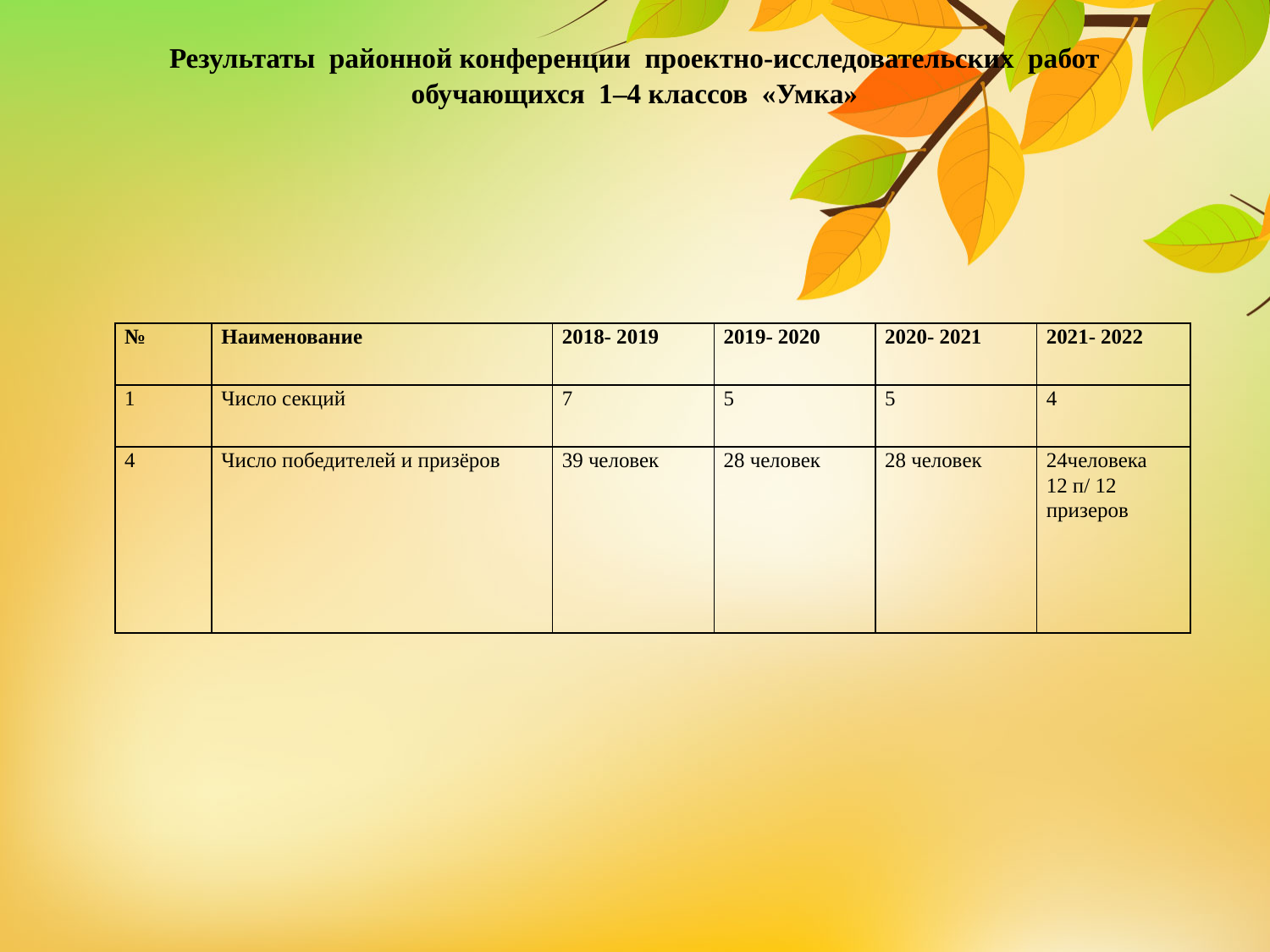

# Результаты  районной конференции  проектно-исследовательских  работ обучающихся  1–4 классов  «Умка»
| № | Наименование | 2018- 2019 | 2019- 2020 | 2020- 2021 | 2021- 2022 |
| --- | --- | --- | --- | --- | --- |
| 1 | Число секций | 7 | 5 | 5 | 4 |
| 4 | Число победителей и призёров | 39 человек | 28 человек | 28 человек | 24человека 12 п/ 12 призеров |